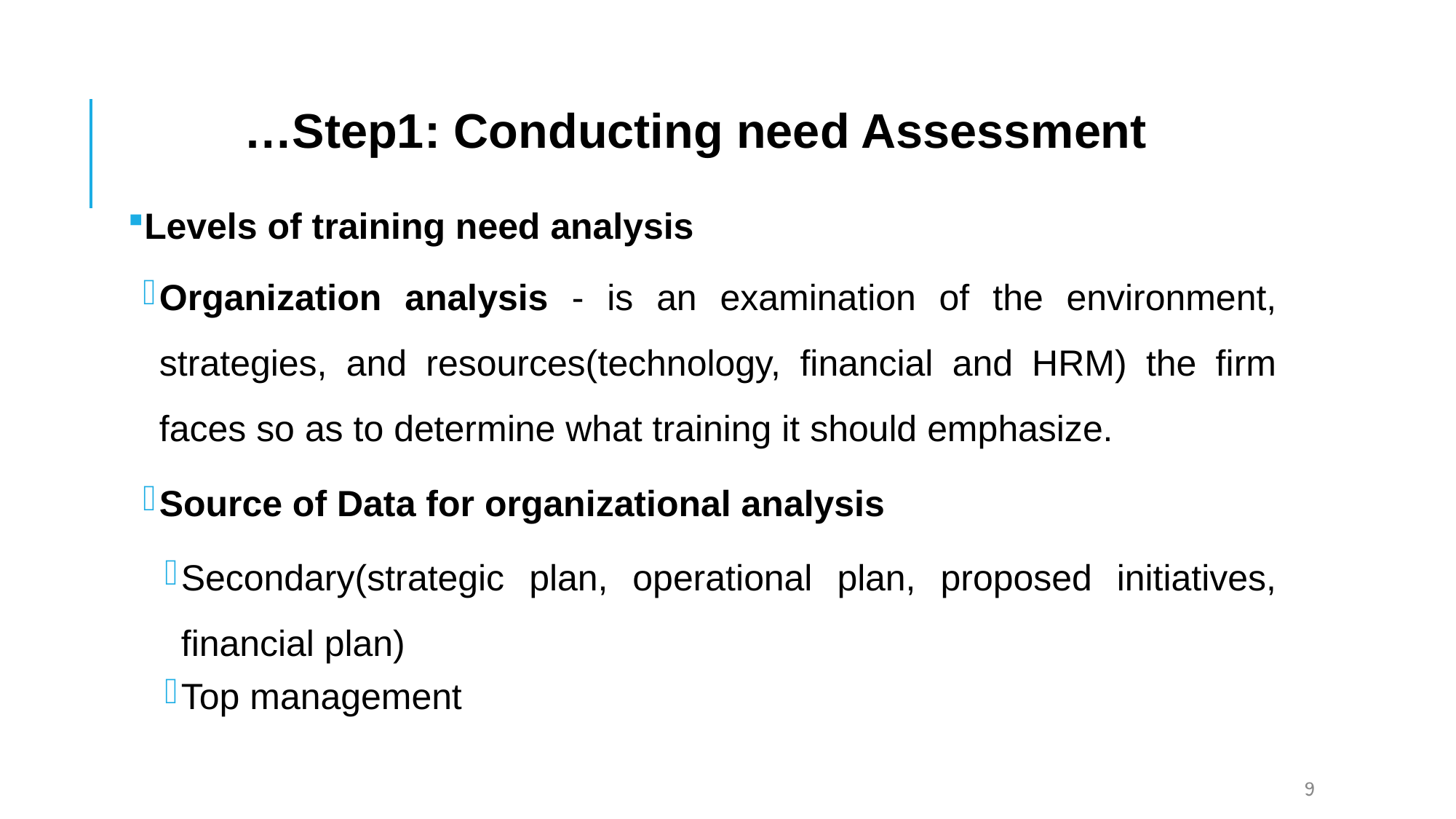

# …Step1: Conducting need Assessment
Levels of training need analysis
Organization analysis - is an examination of the environment, strategies, and resources(technology, financial and HRM) the firm faces so as to determine what training it should emphasize.
Source of Data for organizational analysis
Secondary(strategic plan, operational plan, proposed initiatives, financial plan)
Top management

9